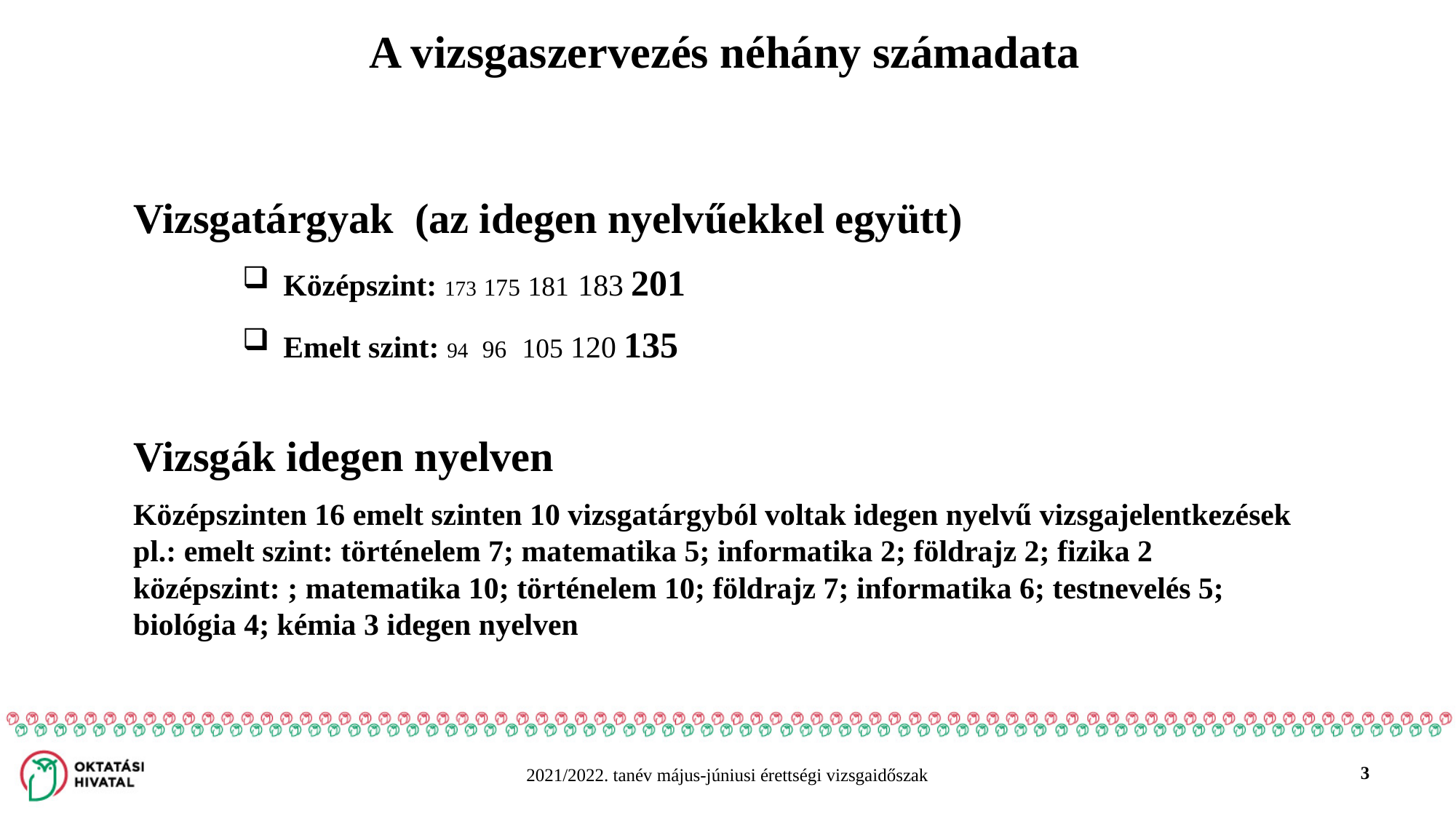

# A vizsgaszervezés néhány számadata
Vizsgatárgyak  (az idegen nyelvűekkel együtt)
Középszint: 173 175 181 183 201
Emelt szint: 94  96  105 120 135
Vizsgák idegen nyelven
Középszinten 16 emelt szinten 10 vizsgatárgyból voltak idegen nyelvű vizsgajelentkezések
pl.: emelt szint: történelem 7; matematika 5; informatika 2; földrajz 2; fizika 2
középszint: ; matematika 10; történelem 10; földrajz 7; informatika 6; testnevelés 5; biológia 4; kémia 3 idegen nyelven